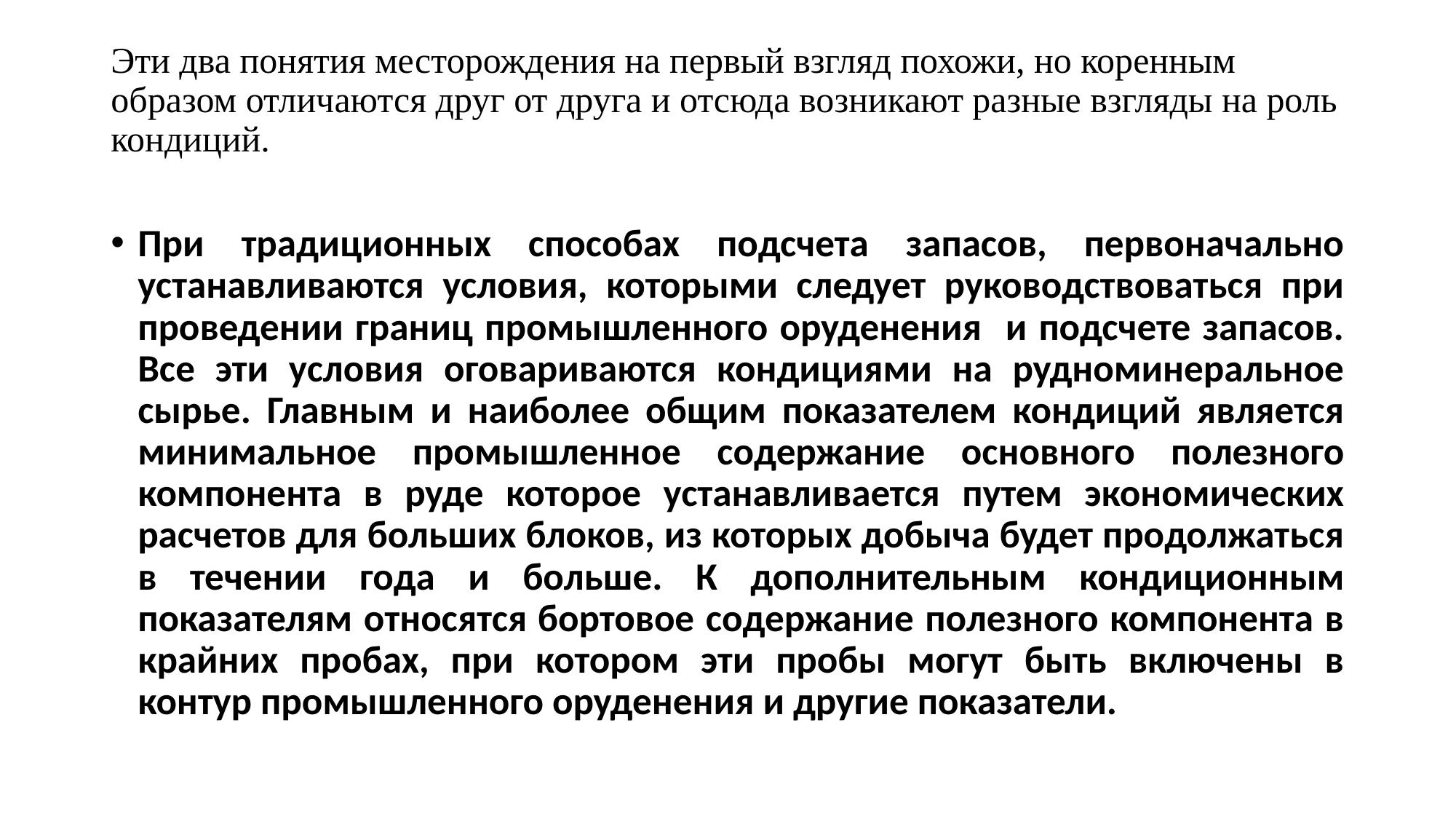

# Эти два понятия месторождения на первый взгляд похожи, но коренным образом отличаются друг от друга и отсюда возникают разные взгляды на роль кондиций.
При традиционных способах подсчета запасов, первоначально устанавливаются условия, которыми следует руководствоваться при проведении границ промышленного оруденения  и подсчете запасов. Все эти условия оговариваются кондициями на рудноминеральное сырье. Главным и наиболее общим показателем кондиций является минимальное промышленное содержание основного полезного компонента в руде которое устанавливается путем экономических расчетов для больших блоков, из которых добыча будет продолжаться в течении года и больше. К дополнительным кондиционным показателям относятся	бортовое содержание полезного компонента в крайних пробах, при котором эти пробы могут быть включены в контур промышленного оруденения и другие показатели.